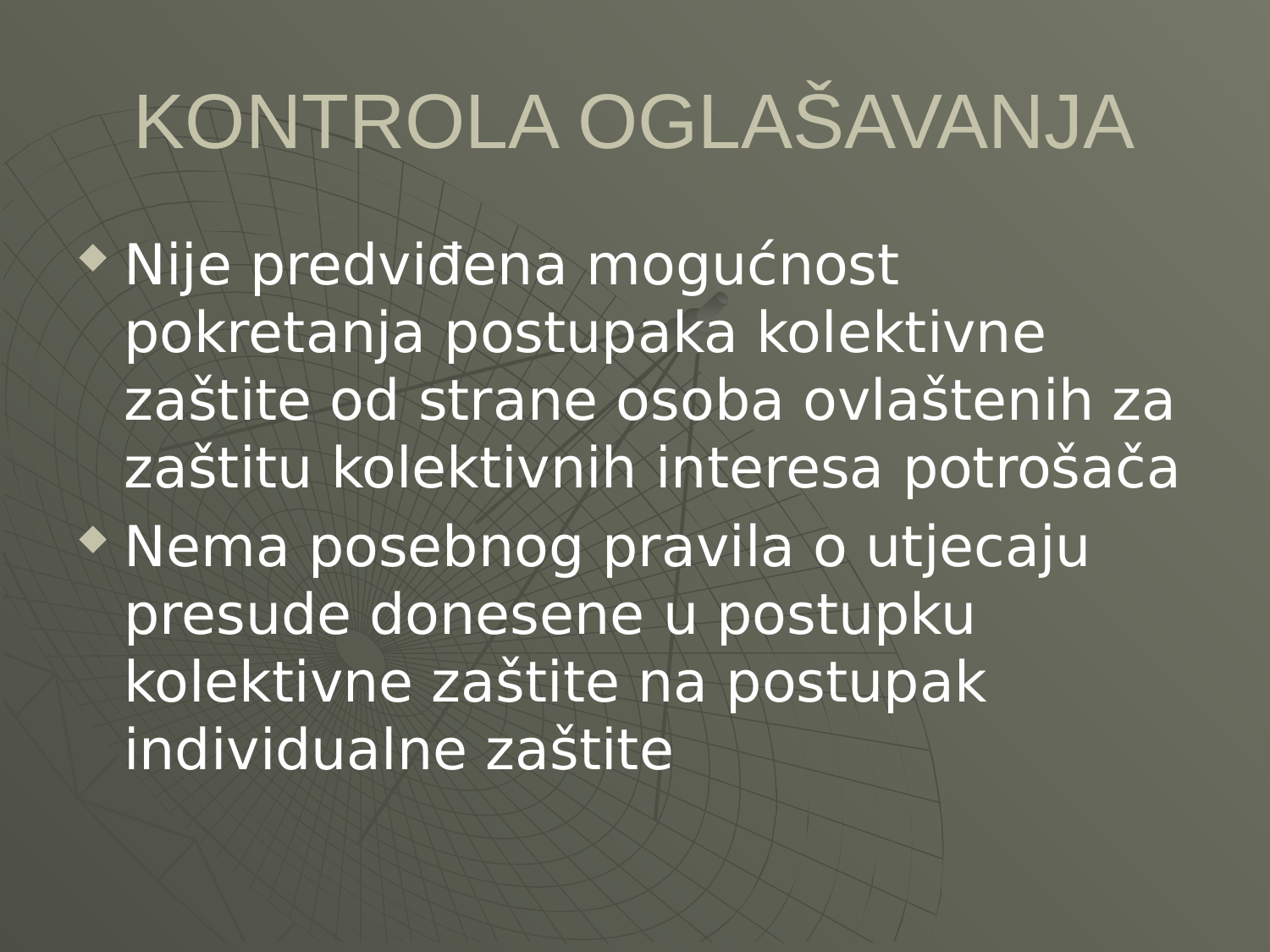

# KONTROLA OGLAŠAVANJA
Nije predviđena mogućnost pokretanja postupaka kolektivne zaštite od strane osoba ovlaštenih za zaštitu kolektivnih interesa potrošača
Nema posebnog pravila o utjecaju presude donesene u postupku kolektivne zaštite na postupak individualne zaštite